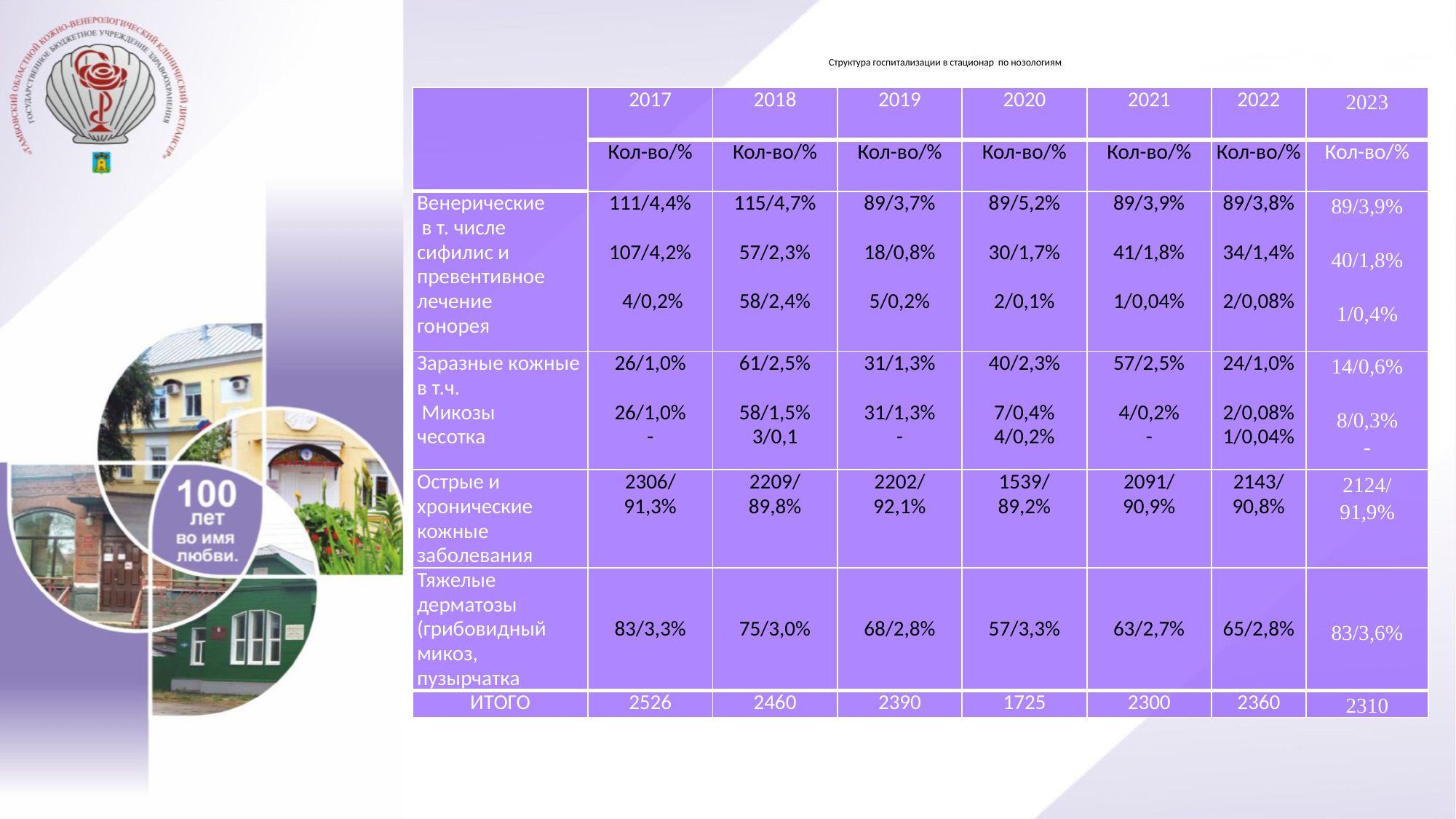

# Структура госпитализации в стационар  по нозологиям
|  | 2017 | 2018 | 2019 | 2020 | 2021 | 2022 | 2023 |
| --- | --- | --- | --- | --- | --- | --- | --- |
|  | Кол-во/% | Кол-во/% | Кол-во/% | Кол-во/% | Кол-во/% | Кол-во/% | Кол-во/% |
| Венерические в т. числе сифилис и превентивное лечение гонорея | 111/4,4%   107/4,2%    4/0,2% | 115/4,7%   57/2,3%   58/2,4% | 89/3,7%   18/0,8%   5/0,2% | 89/5,2%   30/1,7%   2/0,1% | 89/3,9%   41/1,8%   1/0,04% | 89/3,8%   34/1,4%   2/0,08% | 89/3,9% 40/1,8% 1/0,4% |
| Заразные кожные в т.ч. Микозы чесотка | 26/1,0%   26/1,0% - | 61/2,5%   58/1,5% 3/0,1 | 31/1,3%   31/1,3% - | 40/2,3%   7/0,4% 4/0,2% | 57/2,5%   4/0,2% - | 24/1,0%   2/0,08% 1/0,04% | 14/0,6% 8/0,3% - |
| Острые и хронические кожные заболевания | 2306/ 91,3% | 2209/ 89,8% | 2202/ 92,1% | 1539/ 89,2% | 2091/ 90,9% | 2143/ 90,8% | 2124/ 91,9% |
| Тяжелые дерматозы (грибовидный микоз, пузырчатка | 83/3,3% | 75/3,0% | 68/2,8% | 57/3,3% | 63/2,7% | 65/2,8% | 83/3,6% |
| ИТОГО | 2526 | 2460 | 2390 | 1725 | 2300 | 2360 | 2310 |